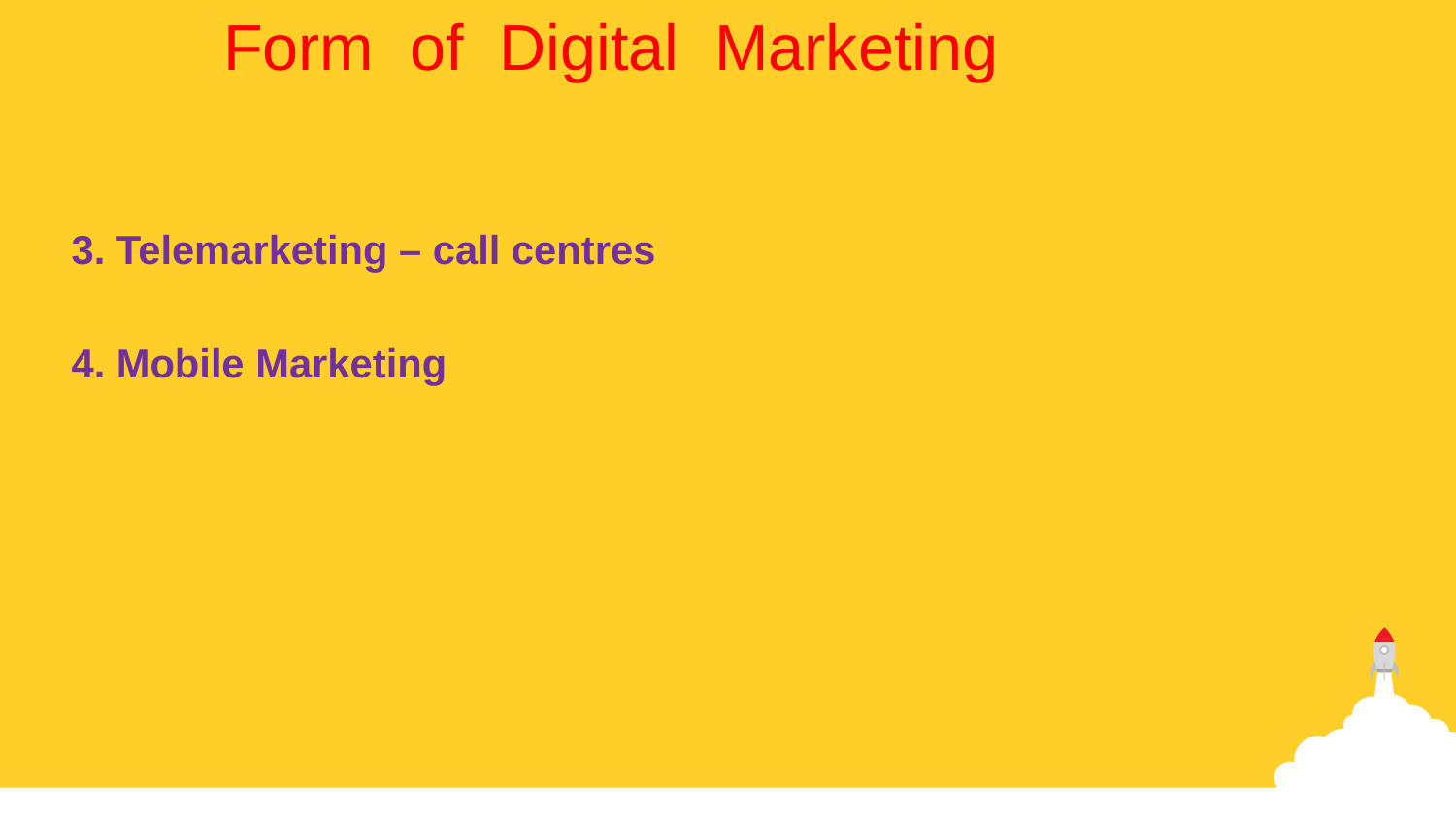

Form  of  Digital  Marketing

3. Telemarketing – call centres

4. Mobile Marketing